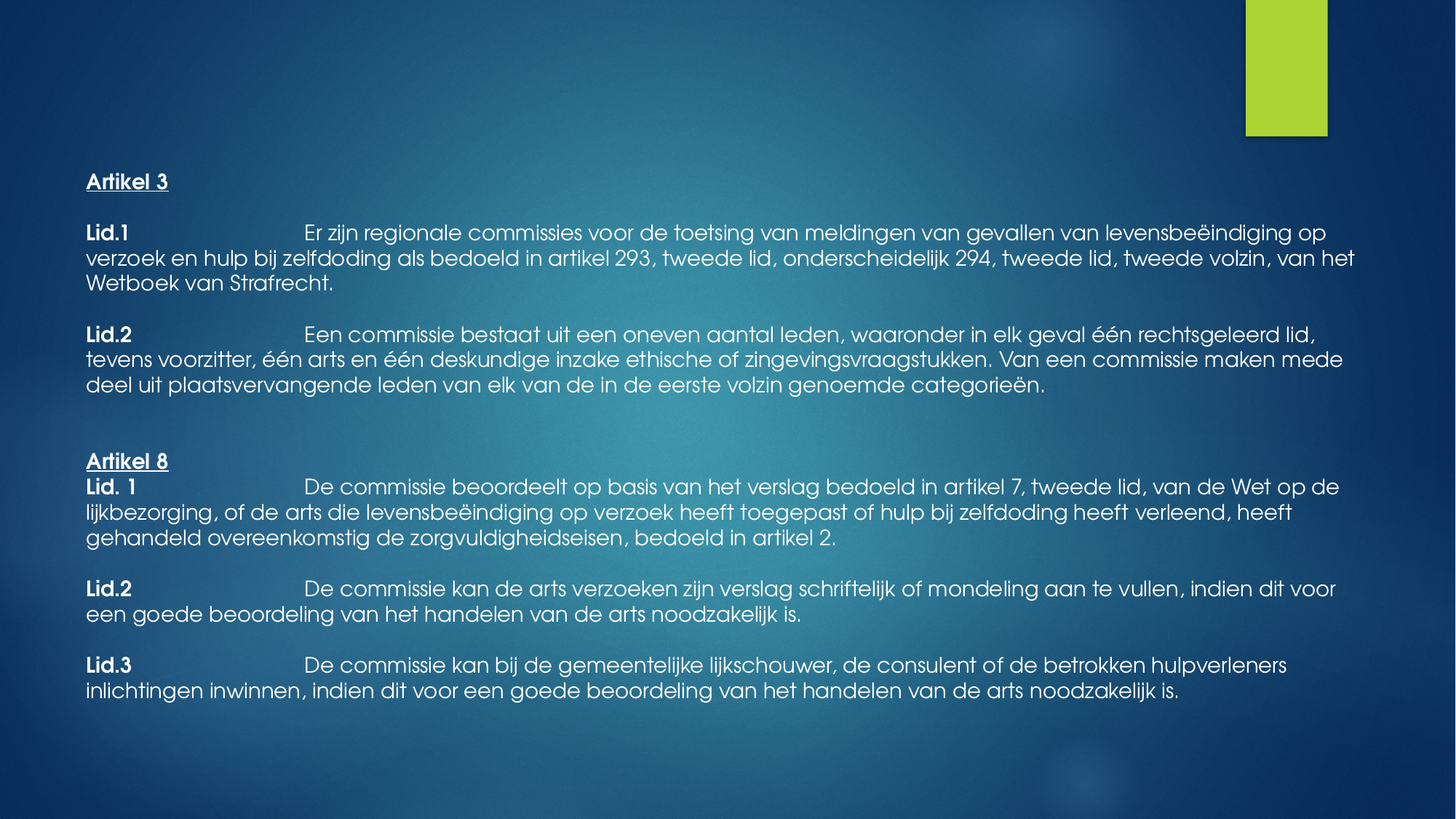

Artikel 3

Lid.1		Er zijn regionale commissies voor de toetsing van meldingen van gevallen van levensbeëindiging op verzoek en hulp bij zelfdoding als bedoeld in artikel 293, tweede lid, onderscheidelijk 294, tweede lid, tweede volzin, van het Wetboek van Strafrecht.

Lid.2		Een commissie bestaat uit een oneven aantal leden, waaronder in elk geval één rechtsgeleerd lid, tevens voorzitter, één arts en één deskundige inzake ethische of zingevingsvraagstukken. Van een commissie maken mede deel uit plaatsvervangende leden van elk van de in de eerste volzin genoemde categorieën.

Artikel 8
Lid. 1		De commissie beoordeelt op basis van het verslag bedoeld in artikel 7, tweede lid, van de Wet op de lijkbezorging, of de arts die levensbeëindiging op verzoek heeft toegepast of hulp bij zelfdoding heeft verleend, heeft gehandeld overeenkomstig de zorgvuldigheidseisen, bedoeld in artikel 2.

Lid.2		De commissie kan de arts verzoeken zijn verslag schriftelijk of mondeling aan te vullen, indien dit voor een goede beoordeling van het handelen van de arts noodzakelijk is.

Lid.3		De commissie kan bij de gemeentelijke lijkschouwer, de consulent of de betrokken hulpverleners inlichtingen inwinnen, indien dit voor een goede beoordeling van het handelen van de arts noodzakelijk is.